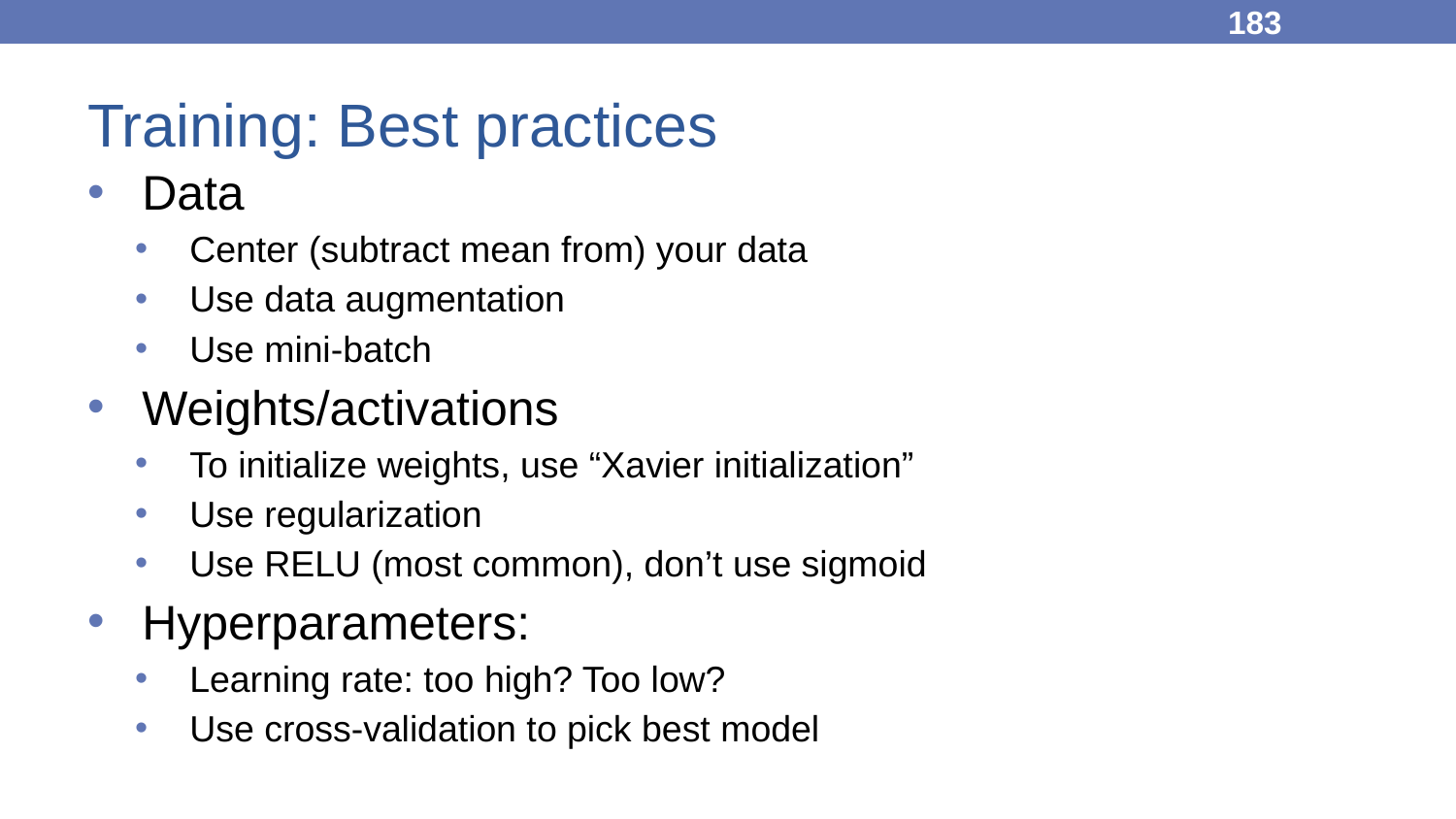

183
# Training: Best practices
Data
Center (subtract mean from) your data
Use data augmentation
Use mini-batch
Weights/activations
To initialize weights, use “Xavier initialization”
Use regularization
Use RELU (most common), don’t use sigmoid
Hyperparameters:
Learning rate: too high? Too low?
Use cross-validation to pick best model